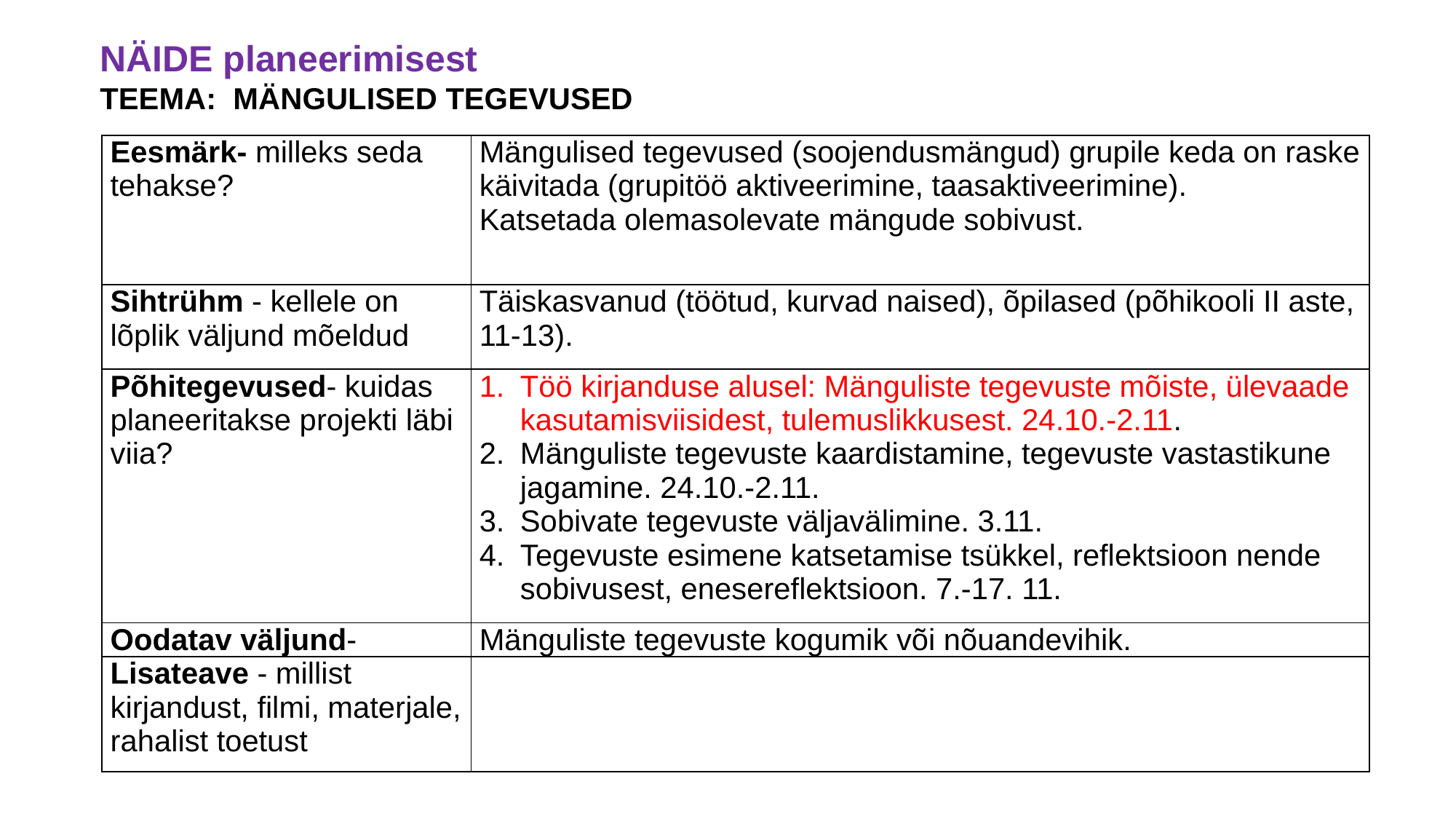

NÄIDE planeerimisest
TEEMA:  MÄNGULISED TEGEVUSED

| Eesmärk- milleks seda tehakse? | Mängulised tegevused (soojendusmängud) grupile keda on raske käivitada (grupitöö aktiveerimine, taasaktiveerimine). Katsetada olemasolevate mängude sobivust. |
| --- | --- |
| Sihtrühm - kellele on lõplik väljund mõeldud | Täiskasvanud (töötud, kurvad naised), õpilased (põhikooli II aste, 11-13). |
| Põhitegevused- kuidas planeeritakse projekti läbi viia? | Töö kirjanduse alusel: Mänguliste tegevuste mõiste, ülevaade kasutamisviisidest, tulemuslikkusest. 24.10.-2.11. Mänguliste tegevuste kaardistamine, tegevuste vastastikune jagamine. 24.10.-2.11. Sobivate tegevuste väljavälimine. 3.11. Tegevuste esimene katsetamise tsükkel, reflektsioon nende sobivusest, enesereflektsioon. 7.-17. 11. |
| Oodatav väljund- | Mänguliste tegevuste kogumik või nõuandevihik. |
| Lisateave - millist kirjandust, filmi, materjale, rahalist toetust |  |